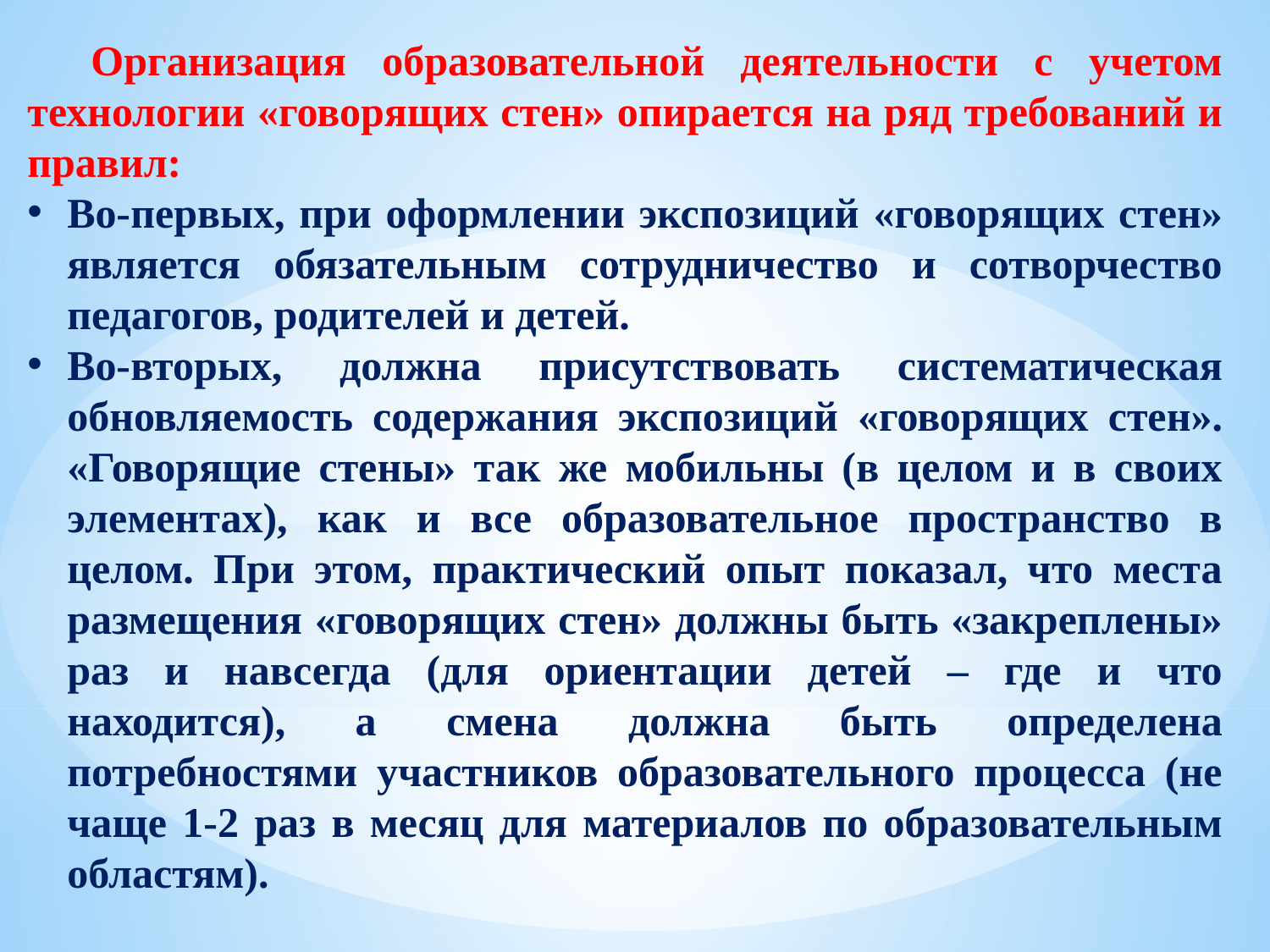

Организация образовательной деятельности с учетом технологии «говорящих стен» опирается на ряд требований и правил:
Во-первых, при оформлении экспозиций «говорящих стен» является обязательным сотрудничество и сотворчество педагогов, родителей и детей.
Во-вторых, должна присутствовать систематическая обновляемость содержания экспозиций «говорящих стен». «Говорящие стены» так же мобильны (в целом и в своих элементах), как и все образовательное пространство в целом. При этом, практический опыт показал, что места размещения «говорящих стен» должны быть «закреплены» раз и навсегда (для ориентации детей – где и что находится), а смена должна быть определена потребностями участников образовательного процесса (не чаще 1-2 раз в месяц для материалов по образовательным областям).